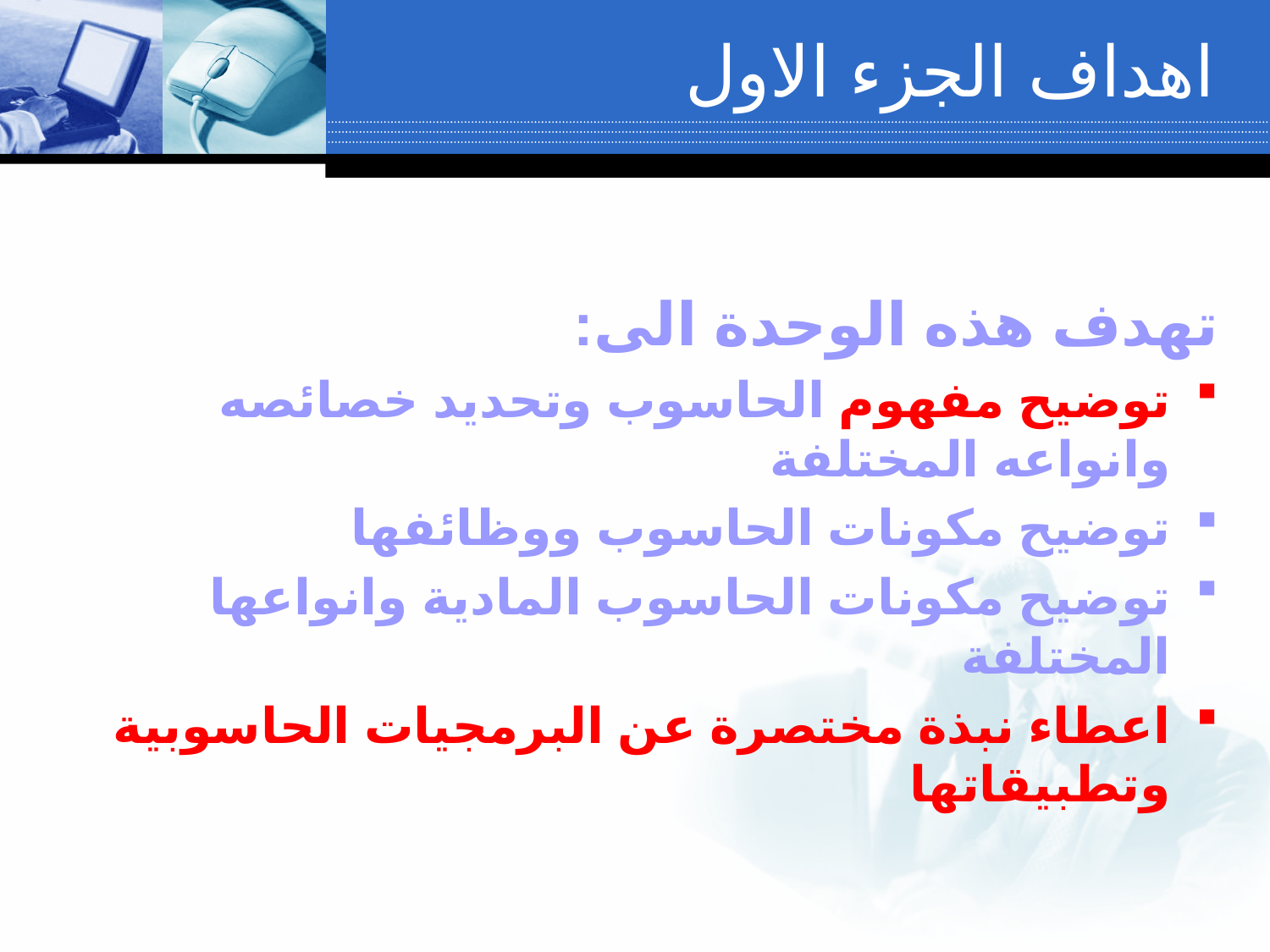

اهداف الجزء الاول

تهدف هذه الوحدة الى:
توضيح مفهوم الحاسوب وتحديد خصائصه وانواعه المختلفة
توضيح مكونات الحاسوب ووظائفها
توضيح مكونات الحاسوب المادية وانواعها المختلفة
اعطاء نبذة مختصرة عن البرمجيات الحاسوبية وتطبيقاتها